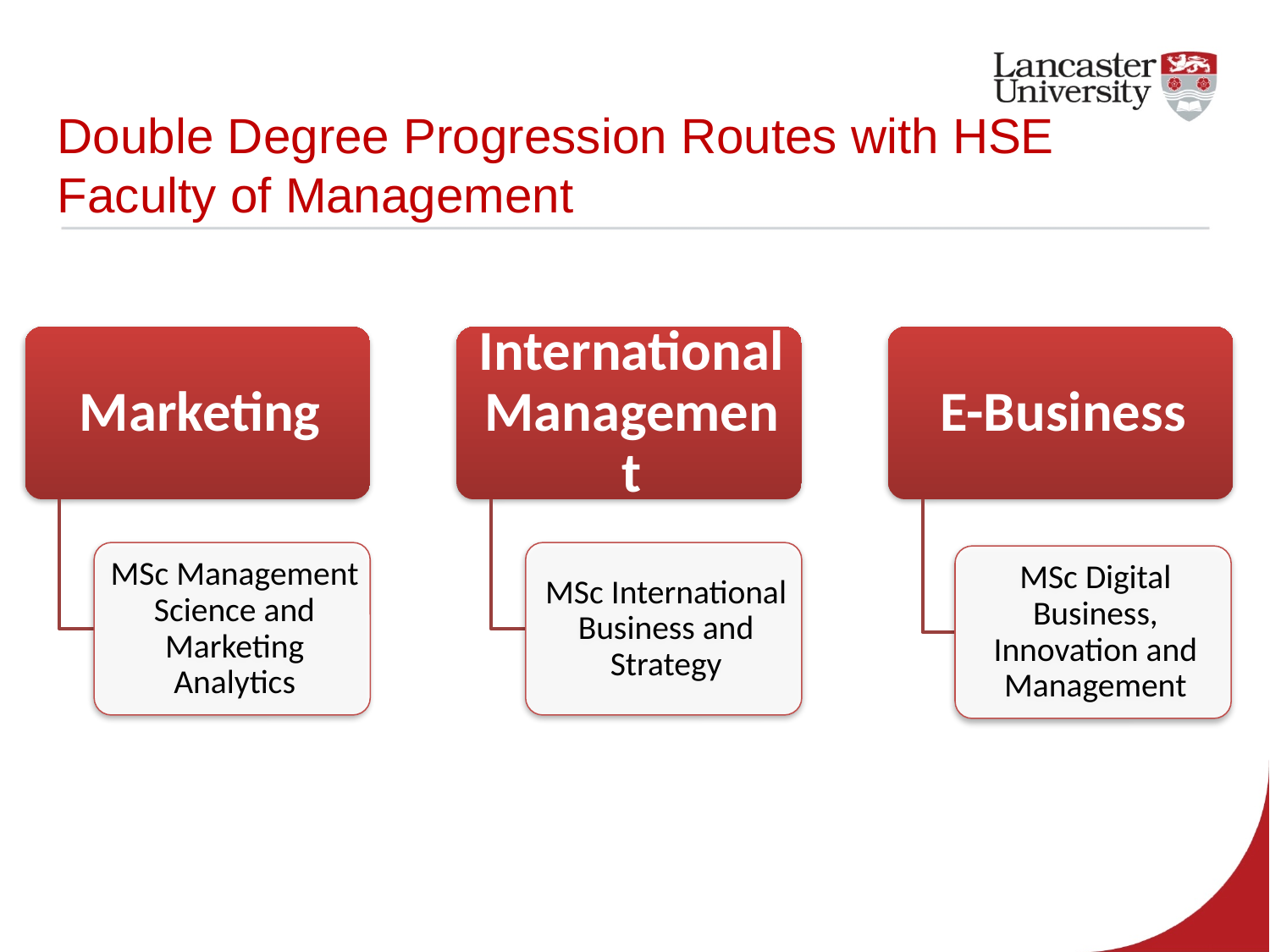

# Double Degree Progression Routes with HSE Faculty of Management
Marketing
MSc Management Science and Marketing Analytics
International Management
MSc International Business and Strategy
E-Business
MSc Digital Business, Innovation and Management